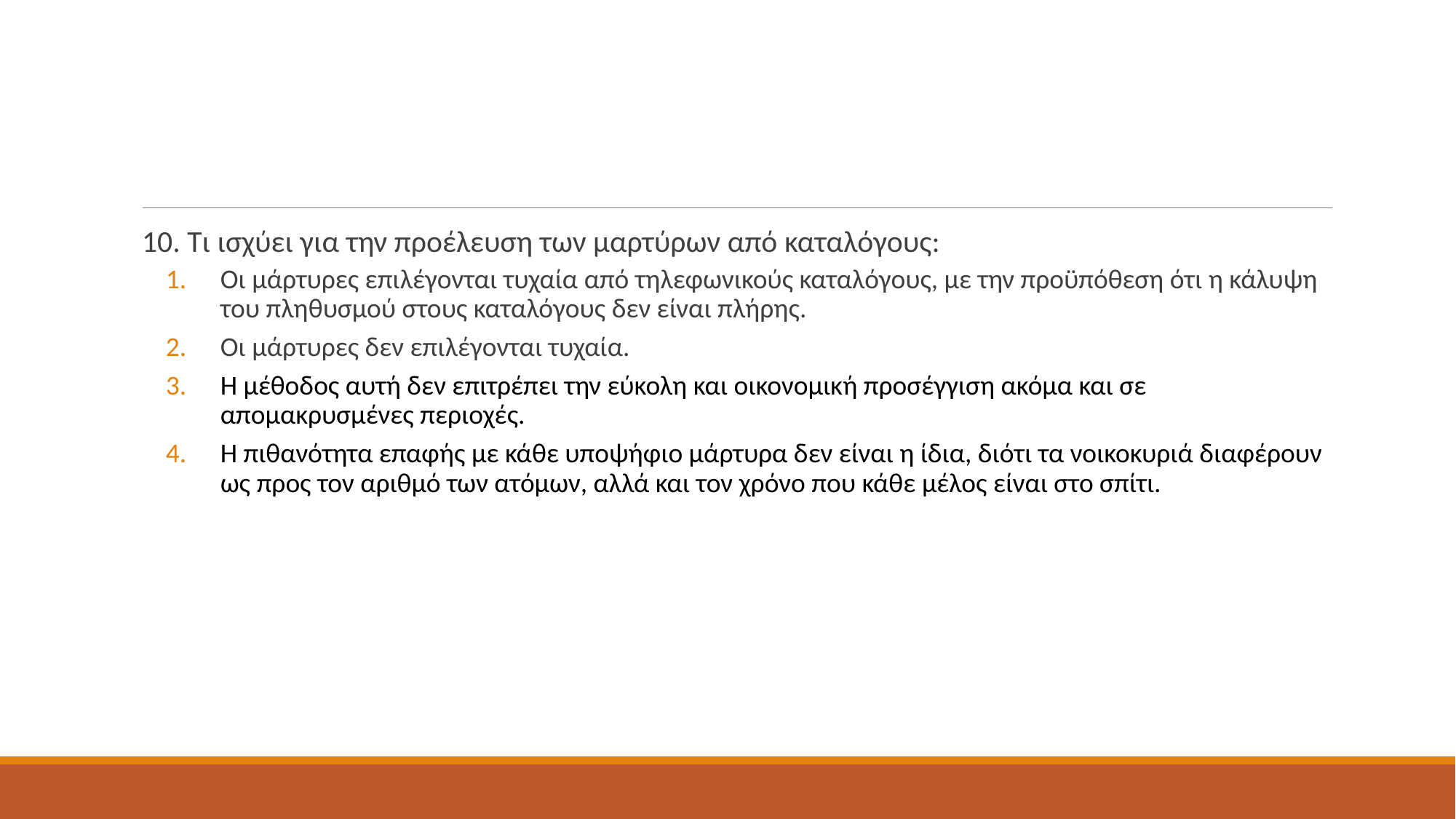

#
10. Τι ισχύει για την προέλευση των μαρτύρων από καταλόγους:
Οι μάρτυρες επιλέγονται τυχαία από τηλεφωνικούς καταλόγους, με την προϋπόθεση ότι η κάλυψη του πληθυσμού στους καταλόγους δεν είναι πλήρης.
Οι μάρτυρες δεν επιλέγονται τυχαία.
Η μέθοδος αυτή δεν επιτρέπει την εύκολη και οικονομική προσέγγιση ακόμα και σε απομακρυσμένες περιοχές.
Η πιθανότητα επαφής με κάθε υποψήφιο μάρτυρα δεν είναι η ίδια, διότι τα νοικοκυριά διαφέρουν ως προς τον αριθμό των ατόμων, αλλά και τον χρόνο που κάθε μέλος είναι στο σπίτι.